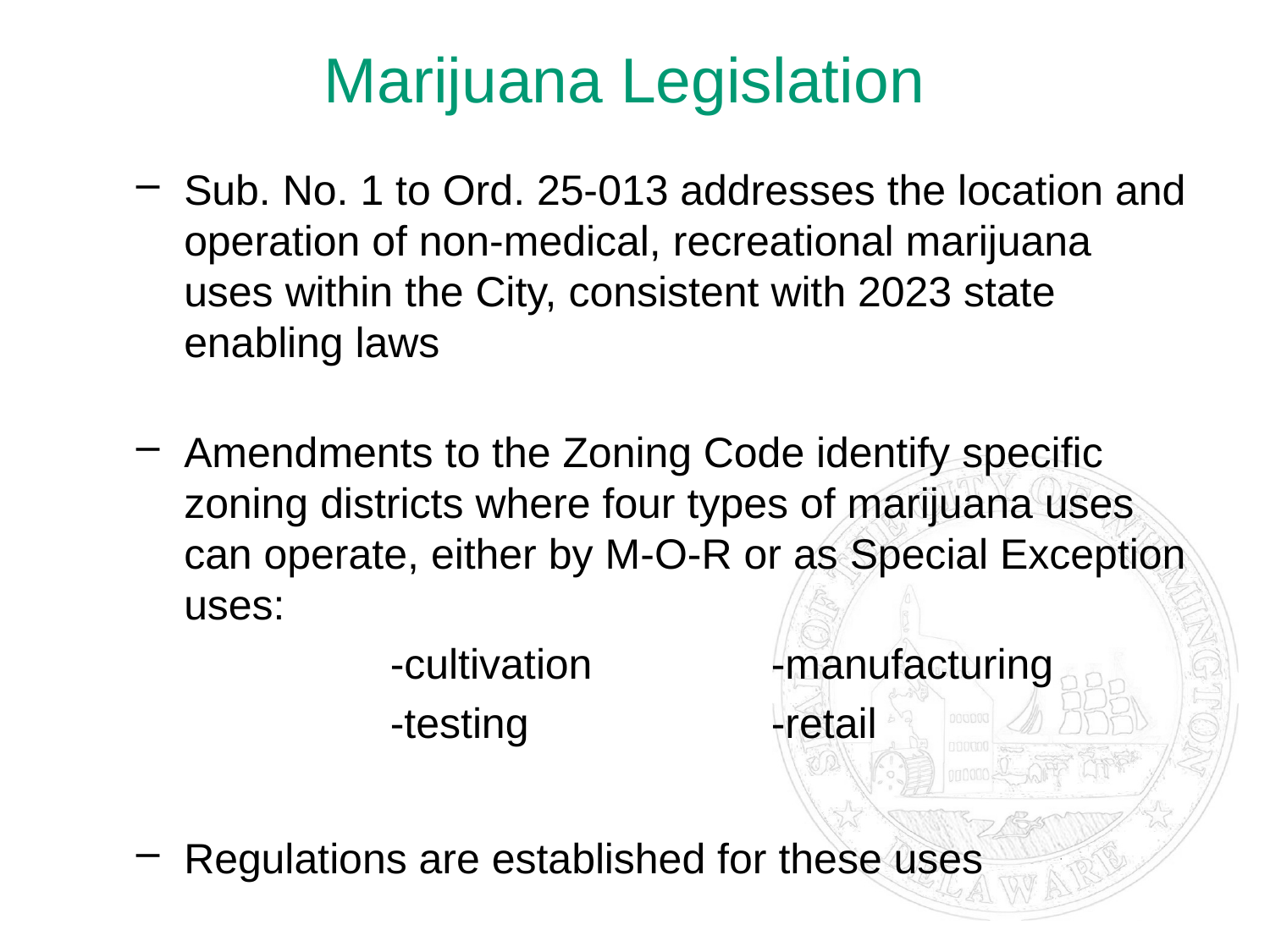

Marijuana Legislation
Sub. No. 1 to Ord. 25-013 addresses the location and operation of non-medical, recreational marijuana uses within the City, consistent with 2023 state enabling laws
Amendments to the Zoning Code identify specific zoning districts where four types of marijuana uses can operate, either by M-O-R or as Special Exception uses:
		-cultivation		-manufacturing
		-testing		-retail

Regulations are established for these uses